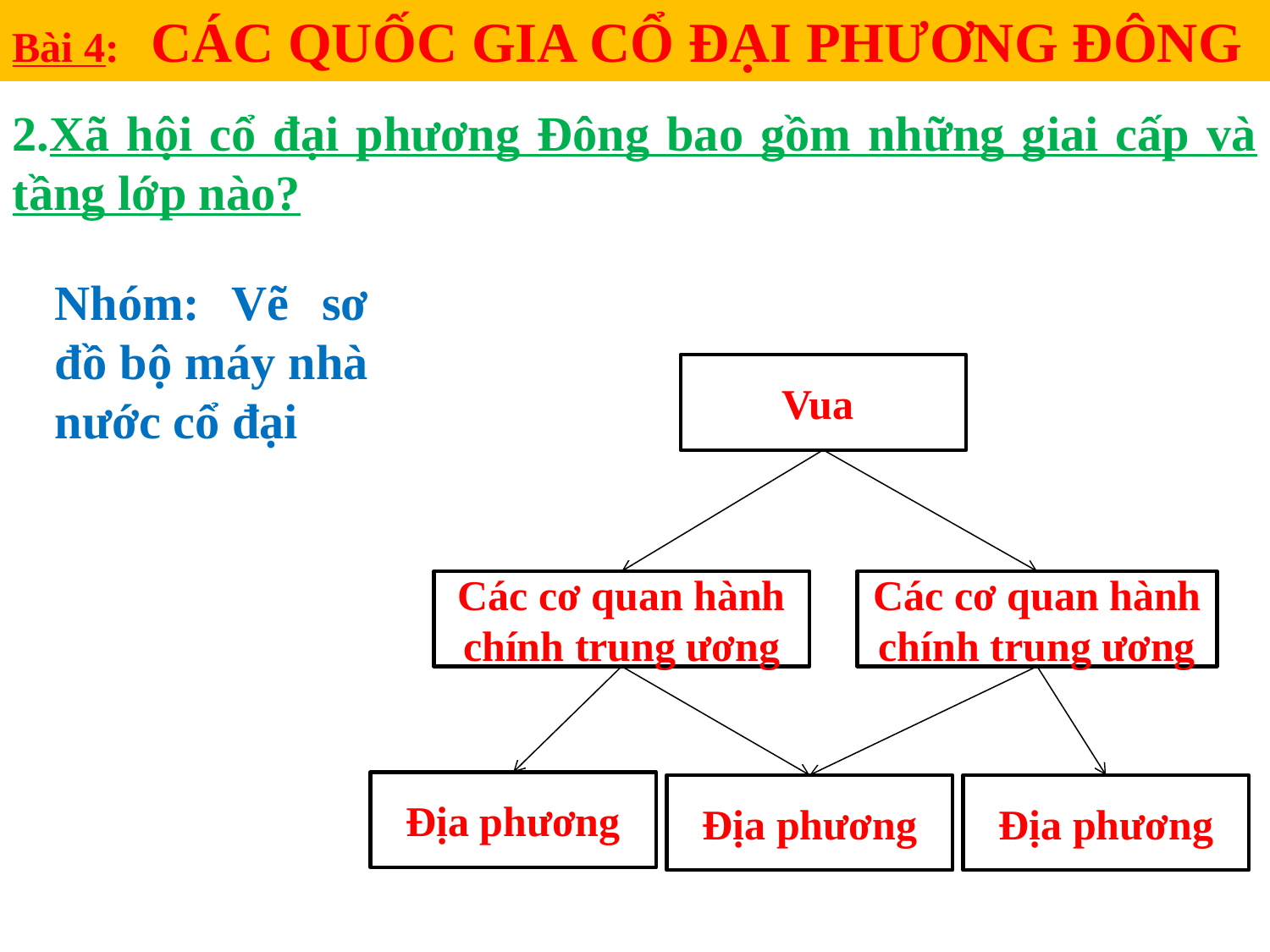

Bài 4:   CÁC QUỐC GIA CỔ ĐẠI PHƯƠNG ĐÔNG
2.Xã hội cổ đại phương Đông bao gồm những giai cấp và tầng lớp nào?
Nhóm: Vẽ sơ đồ bộ máy nhà nước cổ đại
Vua
Các cơ quan hành chính trung ương
Các cơ quan hành chính trung ương
Địa phương
Địa phương
Địa phương